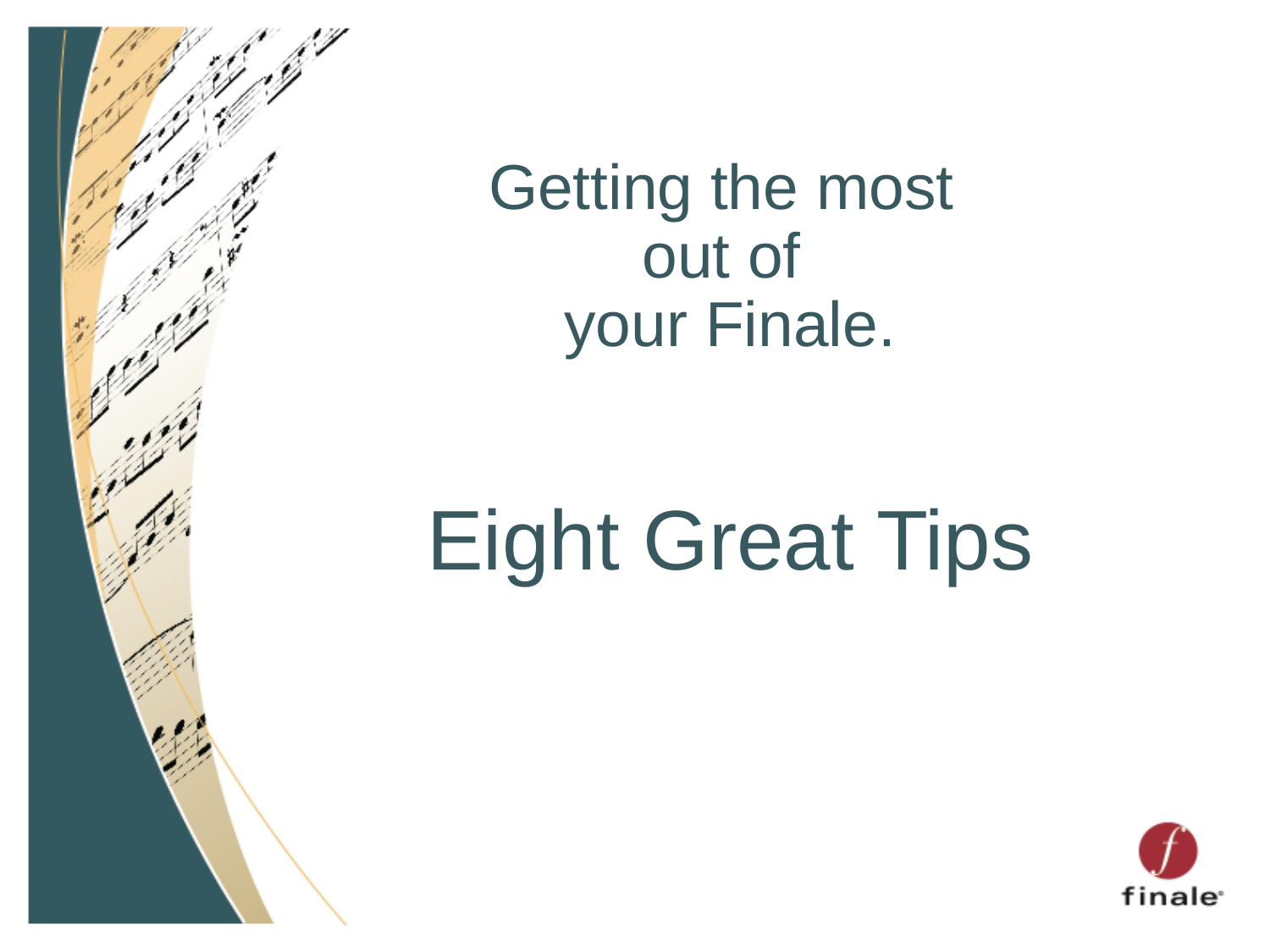

Getting the most
out of
your Finale.

Eight Great Tips